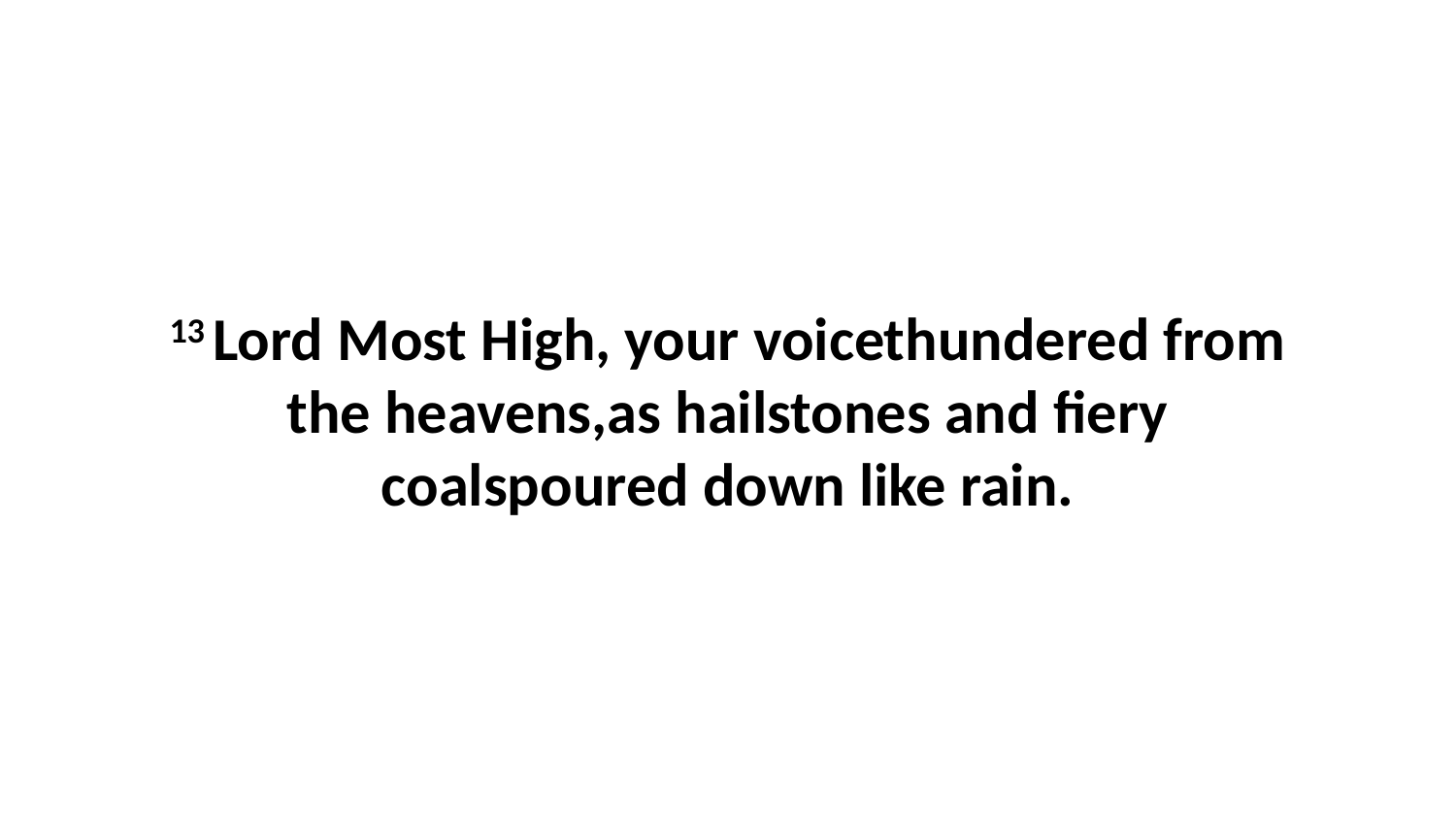

13 Lord Most High, your voicethundered from the heavens,as hailstones and fiery coalspoured down like rain.